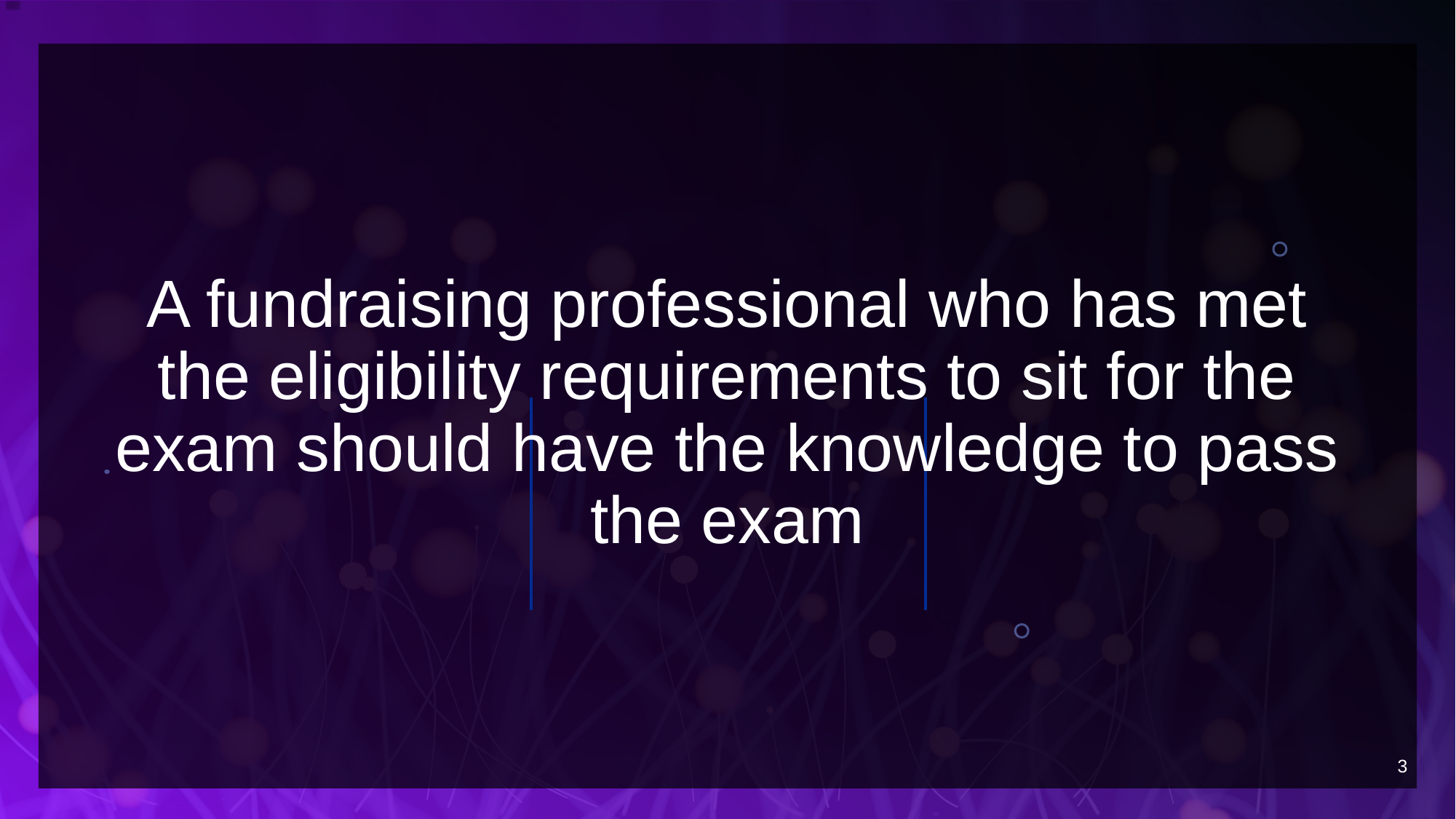

# A fundraising professional who has met the eligibility requirements to sit for the exam should have the knowledge to pass the exam
3